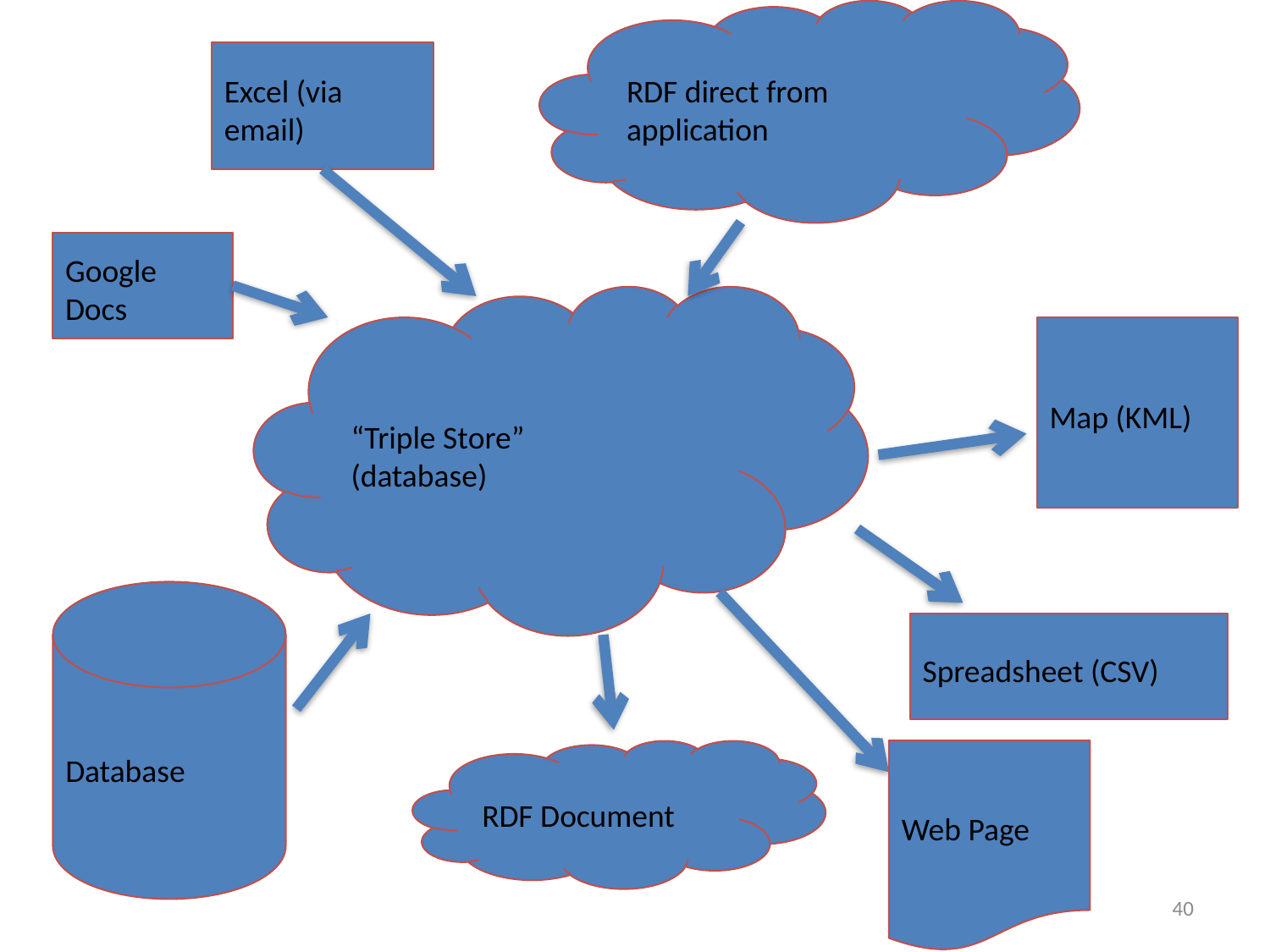

RDF direct from application
#
Excel (via email)

Google Docs
“Triple Store”
(database)
Map (KML)
Database
Spreadsheet (CSV)
RDF Document
Web Page
40